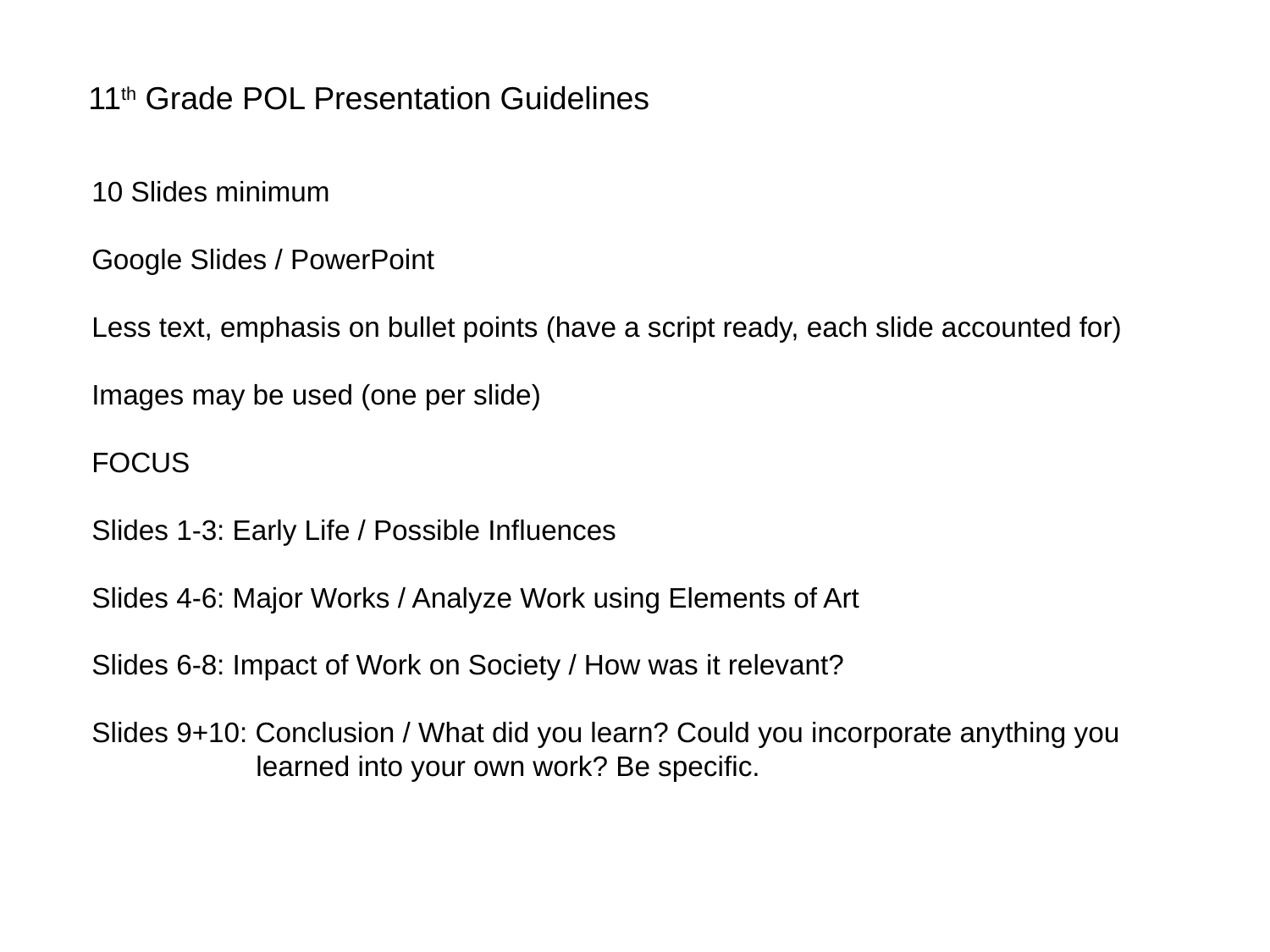

11th Grade POL Presentation Guidelines
10 Slides minimum

Google Slides / PowerPoint

Less text, emphasis on bullet points (have a script ready, each slide accounted for)

Images may be used (one per slide)

FOCUS

Slides 1-3: Early Life / Possible Influences

Slides 4-6: Major Works / Analyze Work using Elements of Art

Slides 6-8: Impact of Work on Society / How was it relevant?

Slides 9+10: Conclusion / What did you learn? Could you incorporate anything you
                     learned into your own work? Be specific.